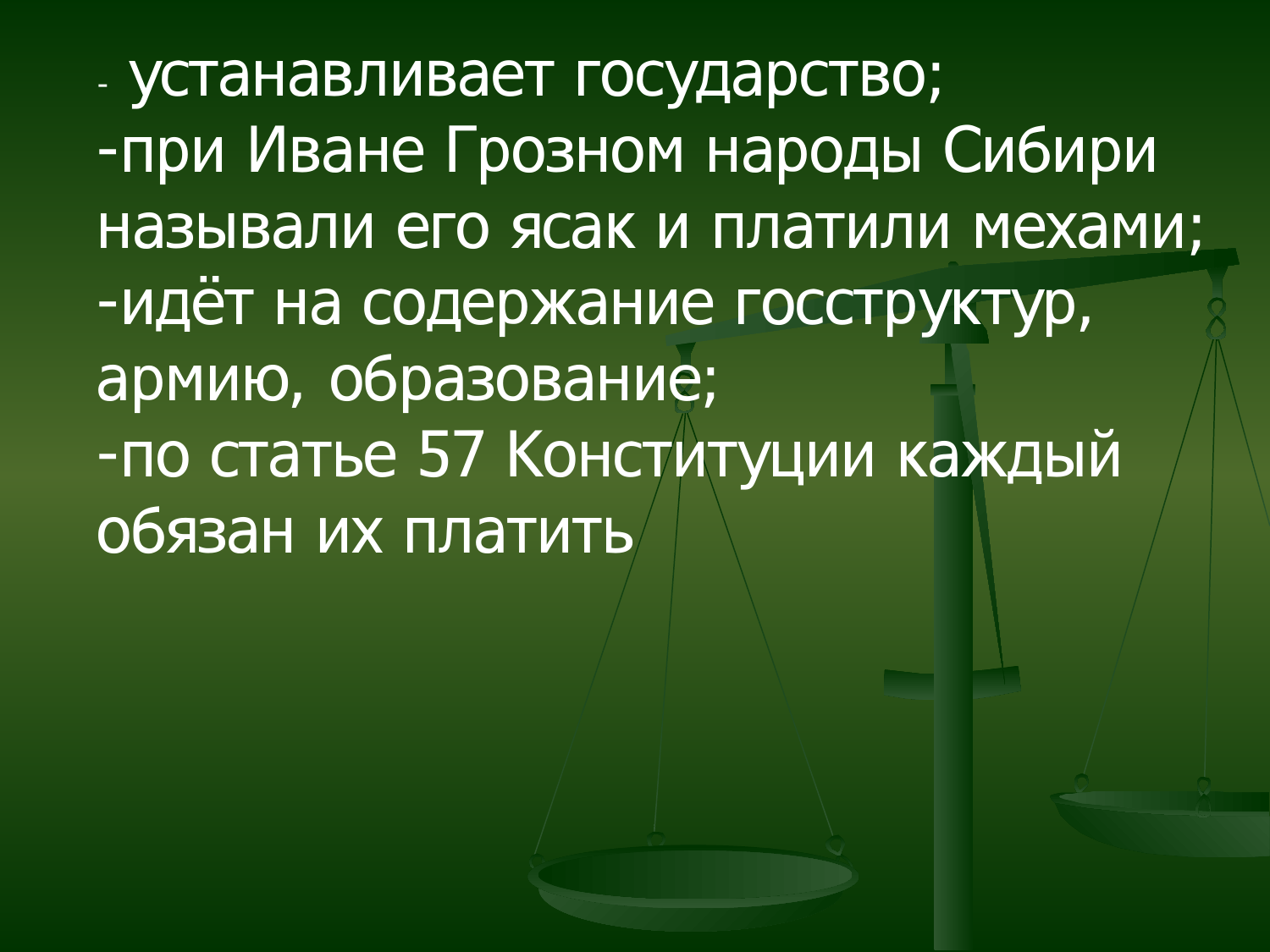

-  устанавливает государство;
-при Иване Грозном народы Сибири называли его ясак и платили мехами;
-идёт на содержание госструктур, армию, образование;
-по статье 57 Конституции каждый обязан их платить